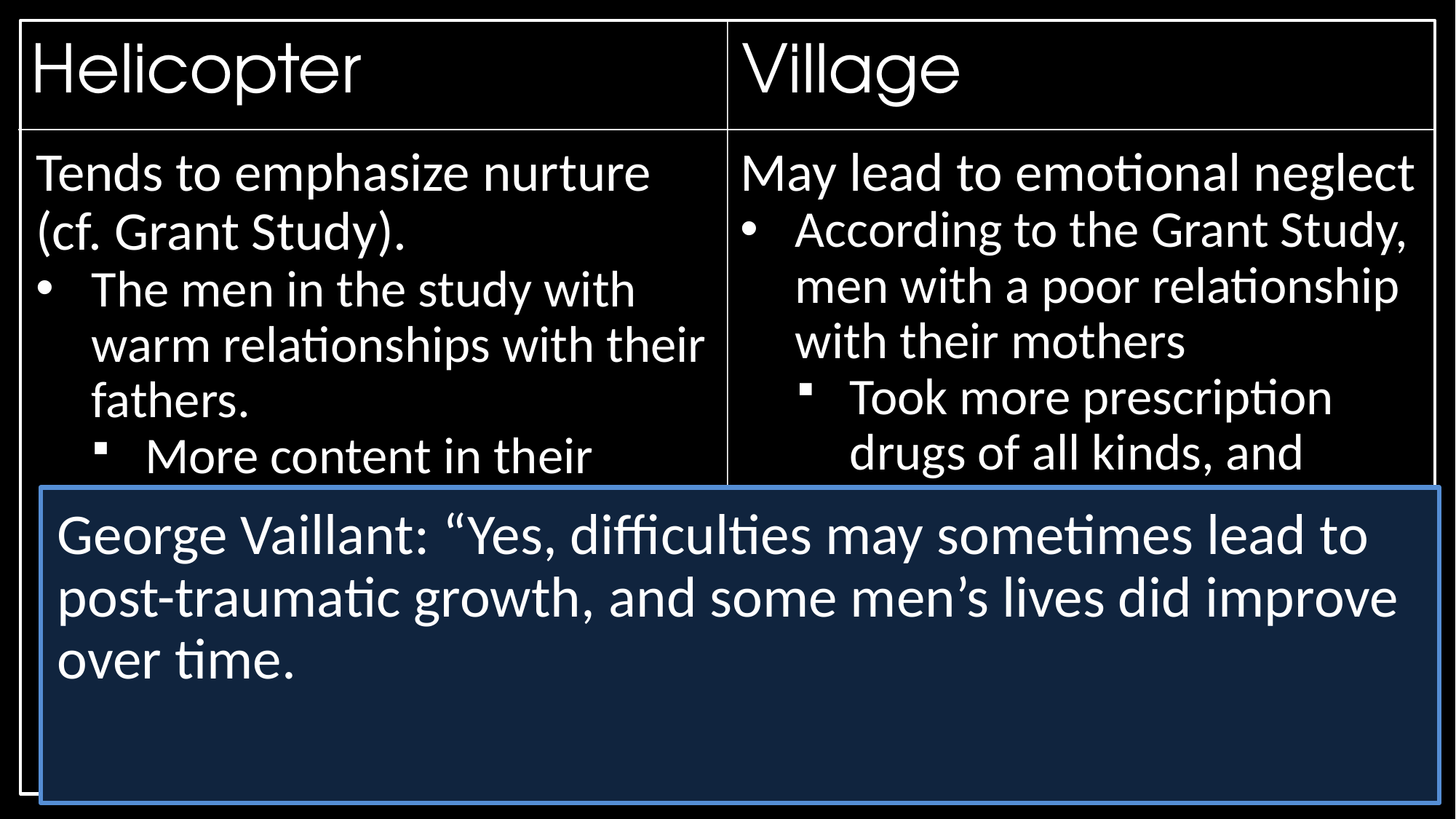

Helicopter
Village
Tends to emphasize nurture (cf. Grant Study).
The men in the study with warm relationships with their fathers.
More content in their retirements
Was better predictor of adult social mobility than intelligence
May lead to emotional neglect
According to the Grant Study, men with a poor relationship with their mothers
Took more prescription drugs of all kinds, and
Spent five times as much time in psychiatric hospitals

George Vaillant: “Yes, difficulties may sometimes lead to post-traumatic growth, and some men’s lives did improve over time.